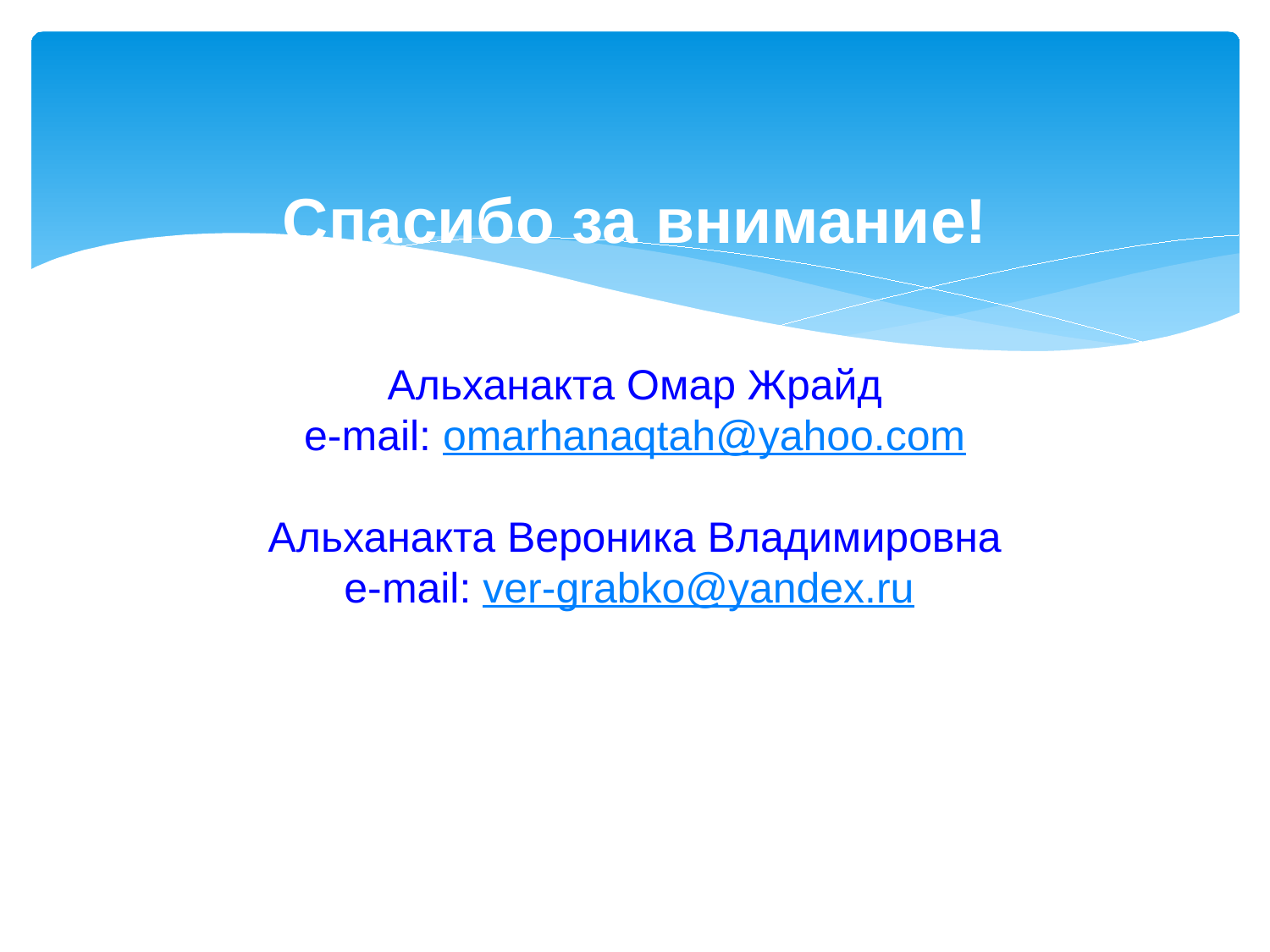

# Спасибо за внимание! Альханакта Омар Жрайд e-mail: omarhanaqtah@yahoo.com Альханакта Вероника Владимировна e-mail: ver-grabko@yandex.ru